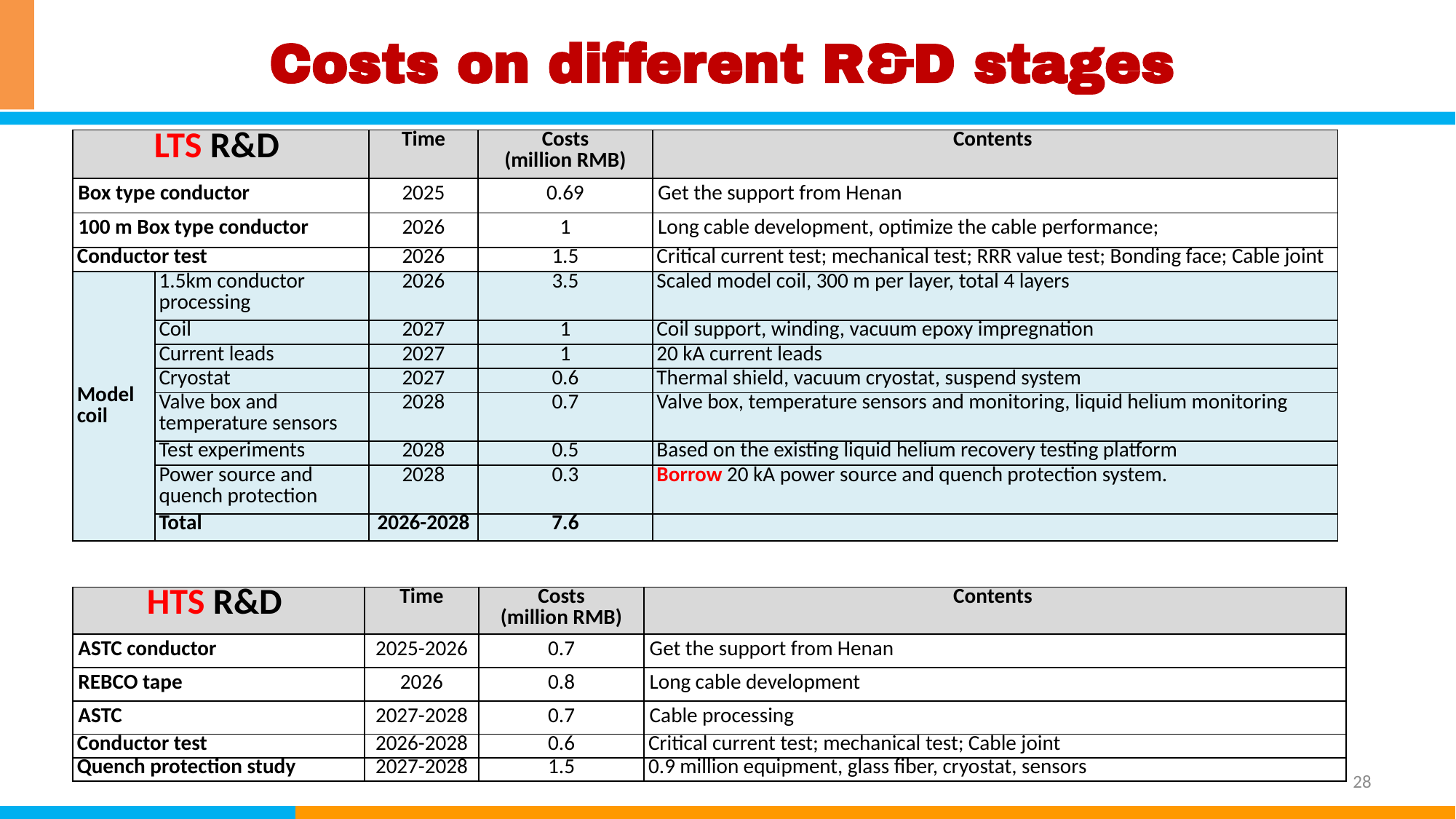

# Costs on different R&D stages
| LTS R&D |  | Time | Costs (million RMB) | Contents |
| --- | --- | --- | --- | --- |
| Box type conductor |  | 2025 | 0.69 | Get the support from Henan |
| 100 m Box type conductor |  | 2026 | 1 | Long cable development, optimize the cable performance; |
| Conductor test |  | 2026 | 1.5 | Critical current test; mechanical test; RRR value test; Bonding face; Cable joint |
| Model coil | 1.5km conductor processing | 2026 | 3.5 | Scaled model coil, 300 m per layer, total 4 layers |
| Model coil | Coil | 2027 | 1 | Coil support, winding, vacuum epoxy impregnation |
|  | Current leads | 2027 | 1 | 20 kA current leads |
|  | Cryostat | 2027 | 0.6 | Thermal shield, vacuum cryostat, suspend system |
|  | Valve box and temperature sensors | 2028 | 0.7 | Valve box, temperature sensors and monitoring, liquid helium monitoring |
|  | Test experiments | 2028 | 0.5 | Based on the existing liquid helium recovery testing platform |
|  | Power source and quench protection | 2028 | 0.3 | Borrow 20 kA power source and quench protection system. |
|  | Total | 2026-2028 | 7.6 |  |
| HTS R&D | Time | Costs (million RMB) | Contents |
| --- | --- | --- | --- |
| ASTC conductor | 2025-2026 | 0.7 | Get the support from Henan |
| REBCO tape | 2026 | 0.8 | Long cable development |
| ASTC | 2027-2028 | 0.7 | Cable processing |
| Conductor test | 2026-2028 | 0.6 | Critical current test; mechanical test; Cable joint |
| Quench protection study | 2027-2028 | 1.5 | 0.9 million equipment, glass fiber, cryostat, sensors |
28